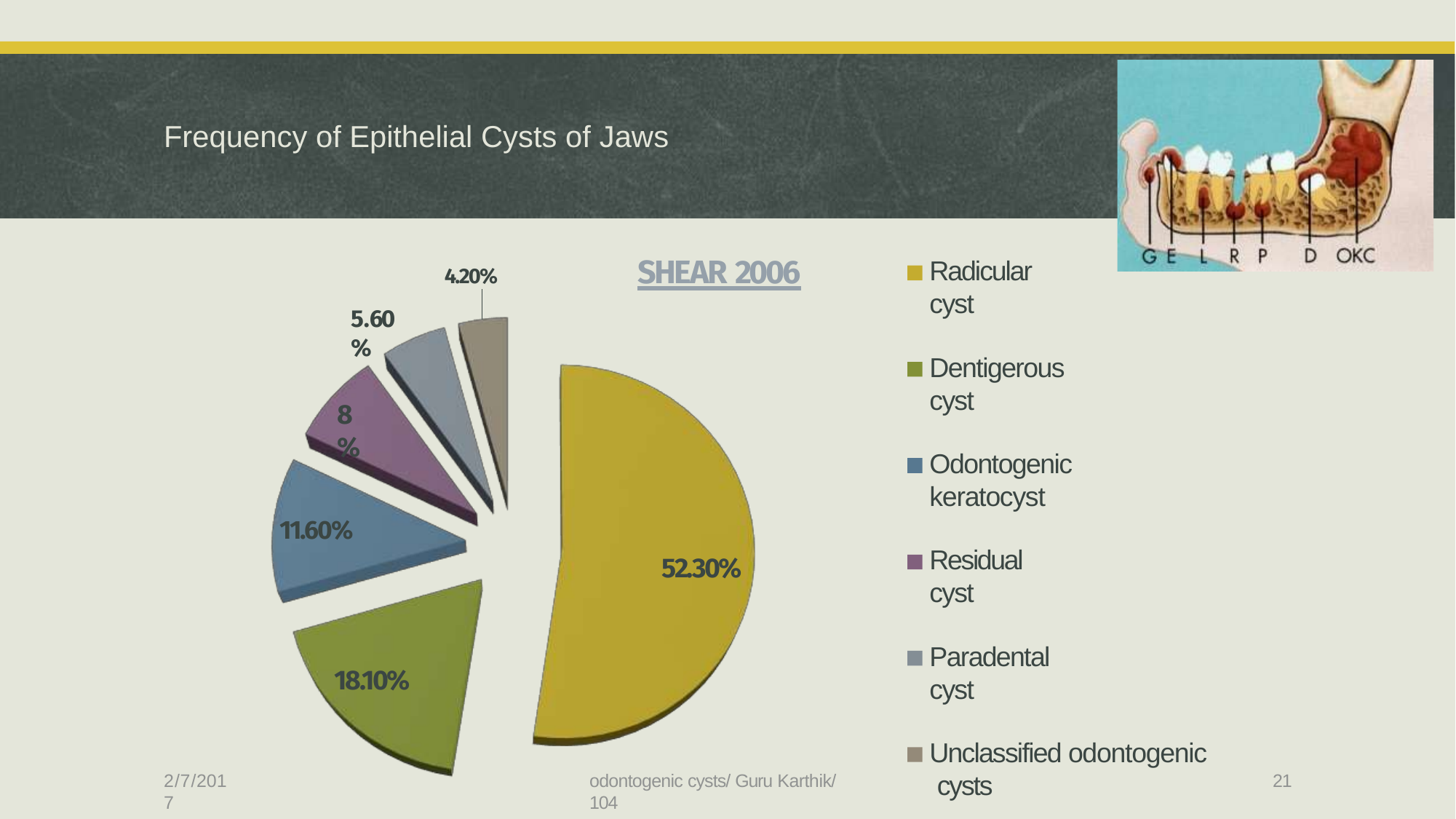

# Frequency of Epithelial Cysts of Jaws
SHEAR 2006
Radicular cyst
4.20%

5.60%
Dentigerous cyst

8%
Odontogenic keratocyst

11.60%
Residual cyst
52.30%

Paradental cyst

18.10%
Unclassified odontogenic  cysts

2/7/2017
odontogenic cysts/ Guru Karthik/ 104
21